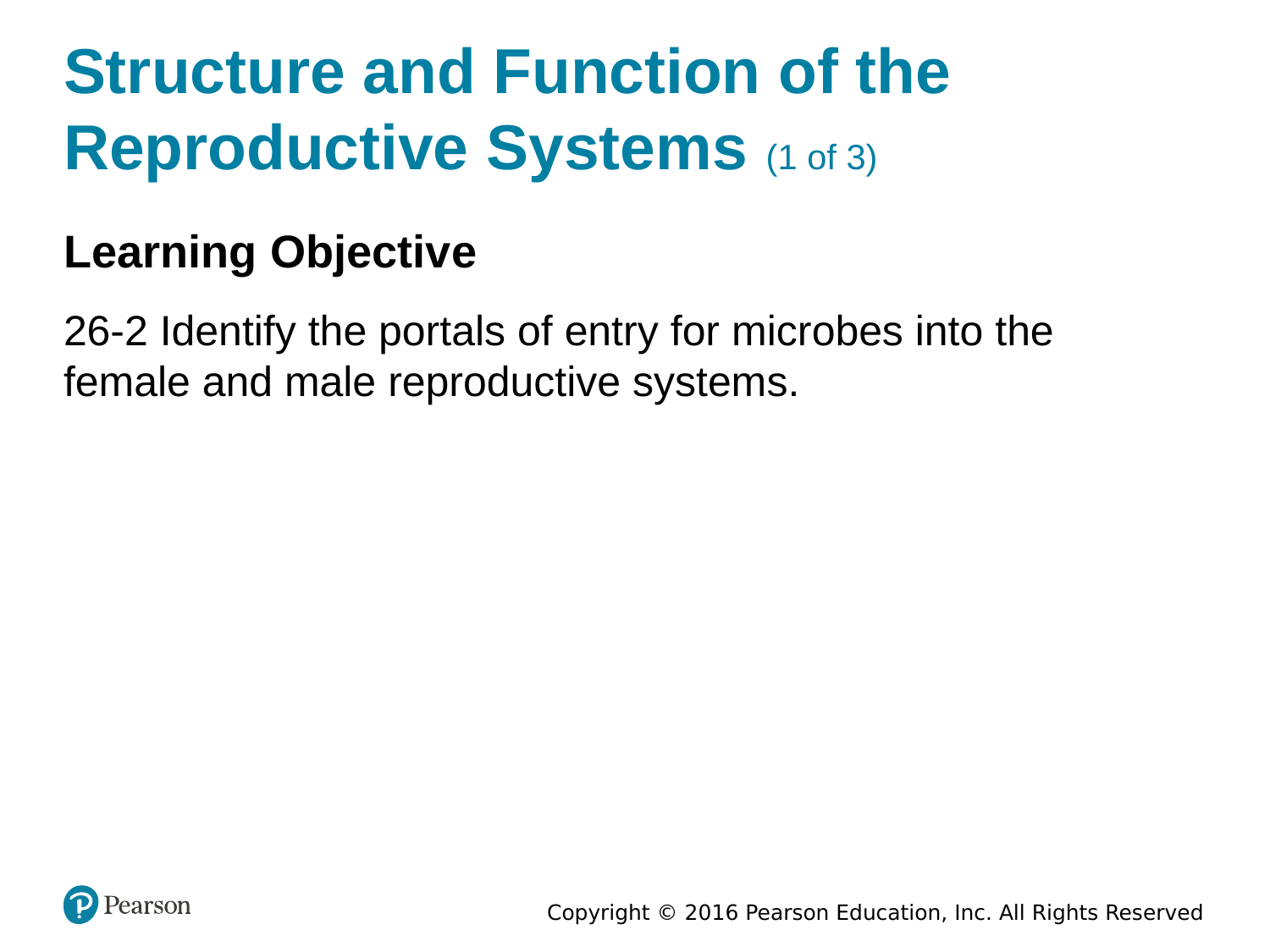

# Structure and Function of the Reproductive Systems (1 of 3)
Learning Objective
26-2 Identify the portals of entry for microbes into the female and male reproductive systems.